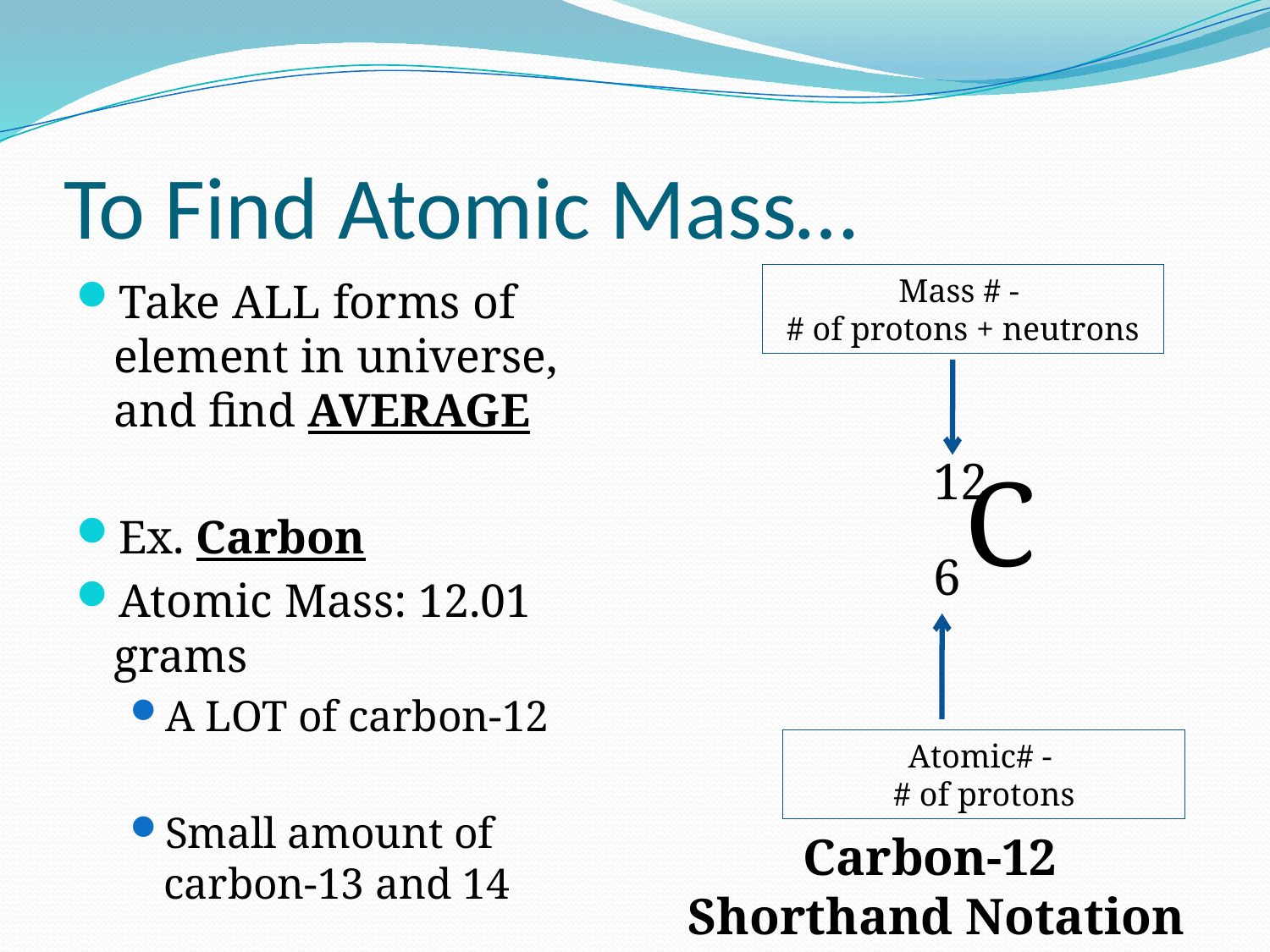

# To Find Atomic Mass…
Mass # -
# of protons + neutrons
Take ALL forms of element in universe, and find AVERAGE

Ex. Carbon
Atomic Mass: 12.01 grams
A LOT of carbon-12

Small amount of carbon-13 and 14
	C
12
6
Atomic# -
# of protons
Carbon-12
Shorthand Notation